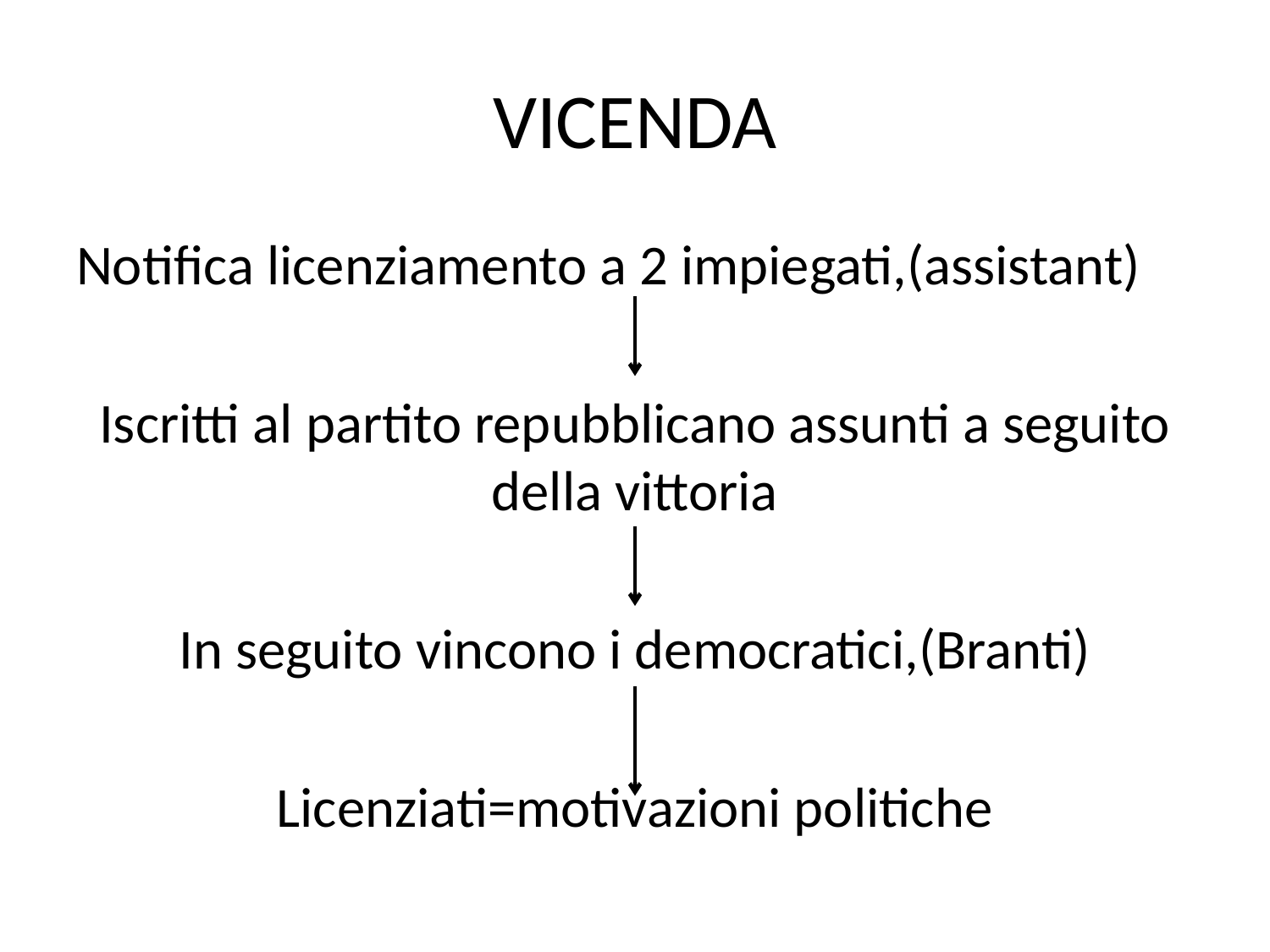

# VICENDA
Notifica licenziamento a 2 impiegati,(assistant)

Iscritti al partito repubblicano assunti a seguito della vittoria

In seguito vincono i democratici,(Branti)

Licenziati=motivazioni politiche